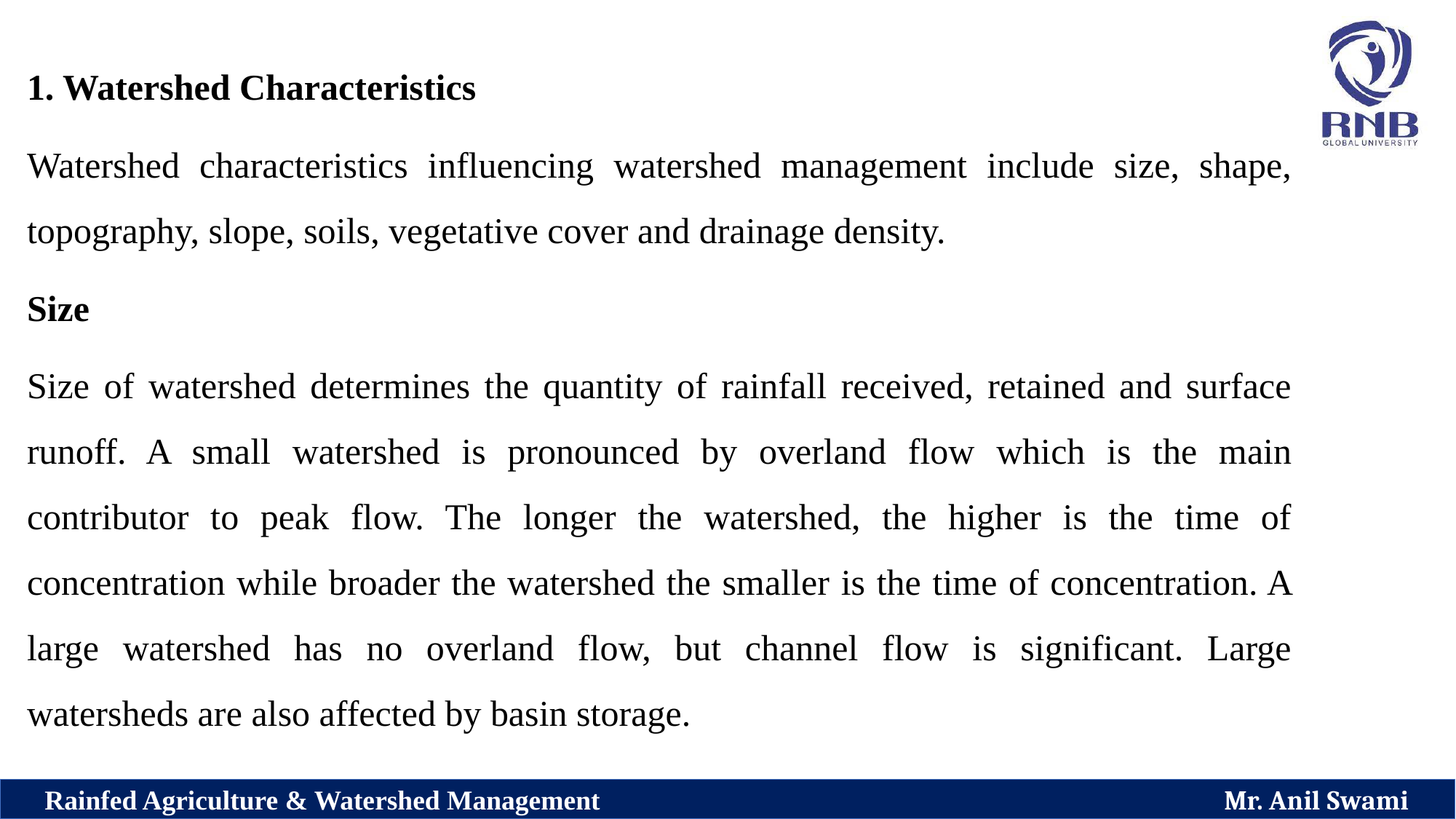

1. Watershed Characteristics
Watershed characteristics influencing watershed management include size, shape, topography, slope, soils, vegetative cover and drainage density.
Size
Size of watershed determines the quantity of rainfall received, retained and surface runoff. A small watershed is pronounced by overland flow which is the main contributor to peak flow. The longer the watershed, the higher is the time of concentration while broader the watershed the smaller is the time of concentration. A large watershed has no overland flow, but channel flow is significant. Large watersheds are also affected by basin storage.